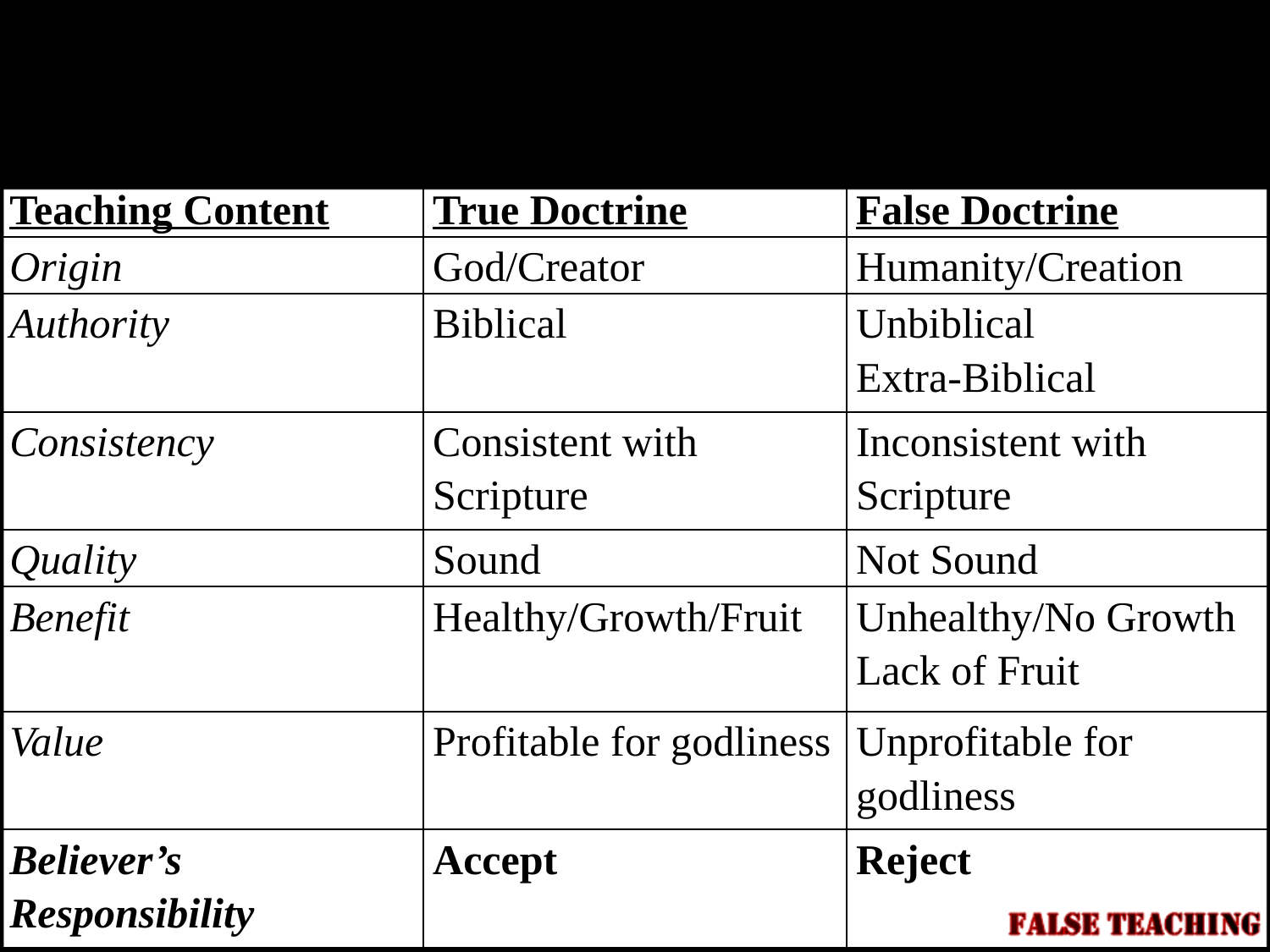

#
| Teaching Content | True Doctrine | False Doctrine |
| --- | --- | --- |
| Origin | God/Creator | Humanity/Creation |
| Authority | Biblical | Unbiblical Extra-Biblical |
| Consistency | Consistent with Scripture | Inconsistent with Scripture |
| Quality | Sound | Not Sound |
| Benefit | Healthy/Growth/Fruit | Unhealthy/No Growth Lack of Fruit |
| Value | Profitable for godliness | Unprofitable for godliness |
| Believer’s Responsibility | Accept | Reject |